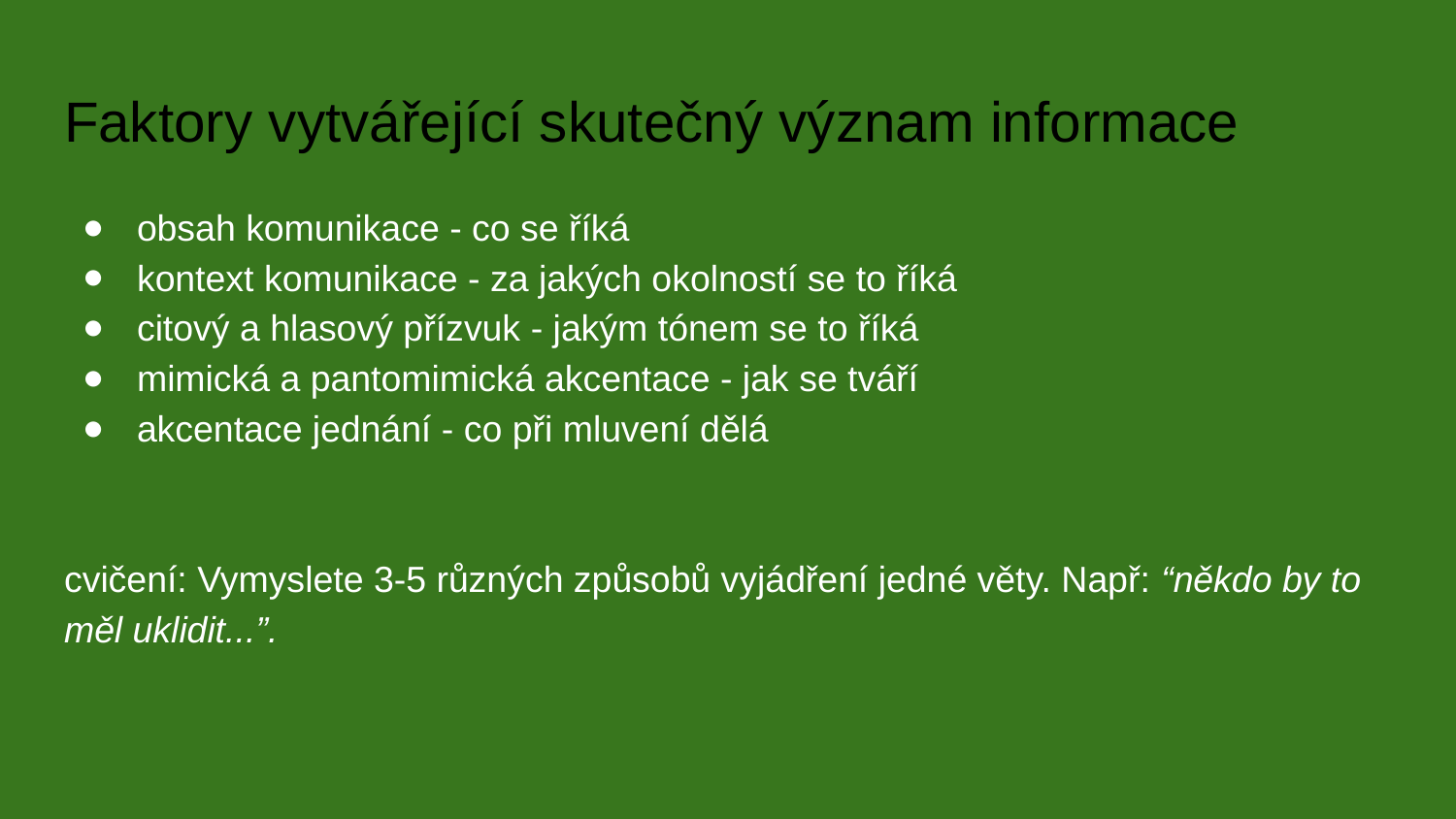

# Faktory vytvářející skutečný význam informace
obsah komunikace - co se říká
kontext komunikace - za jakých okolností se to říká
citový a hlasový přízvuk - jakým tónem se to říká
mimická a pantomimická akcentace - jak se tváří
akcentace jednání - co při mluvení dělá

cvičení: Vymyslete 3-5 různých způsobů vyjádření jedné věty. Např: “někdo by to měl uklidit...”.